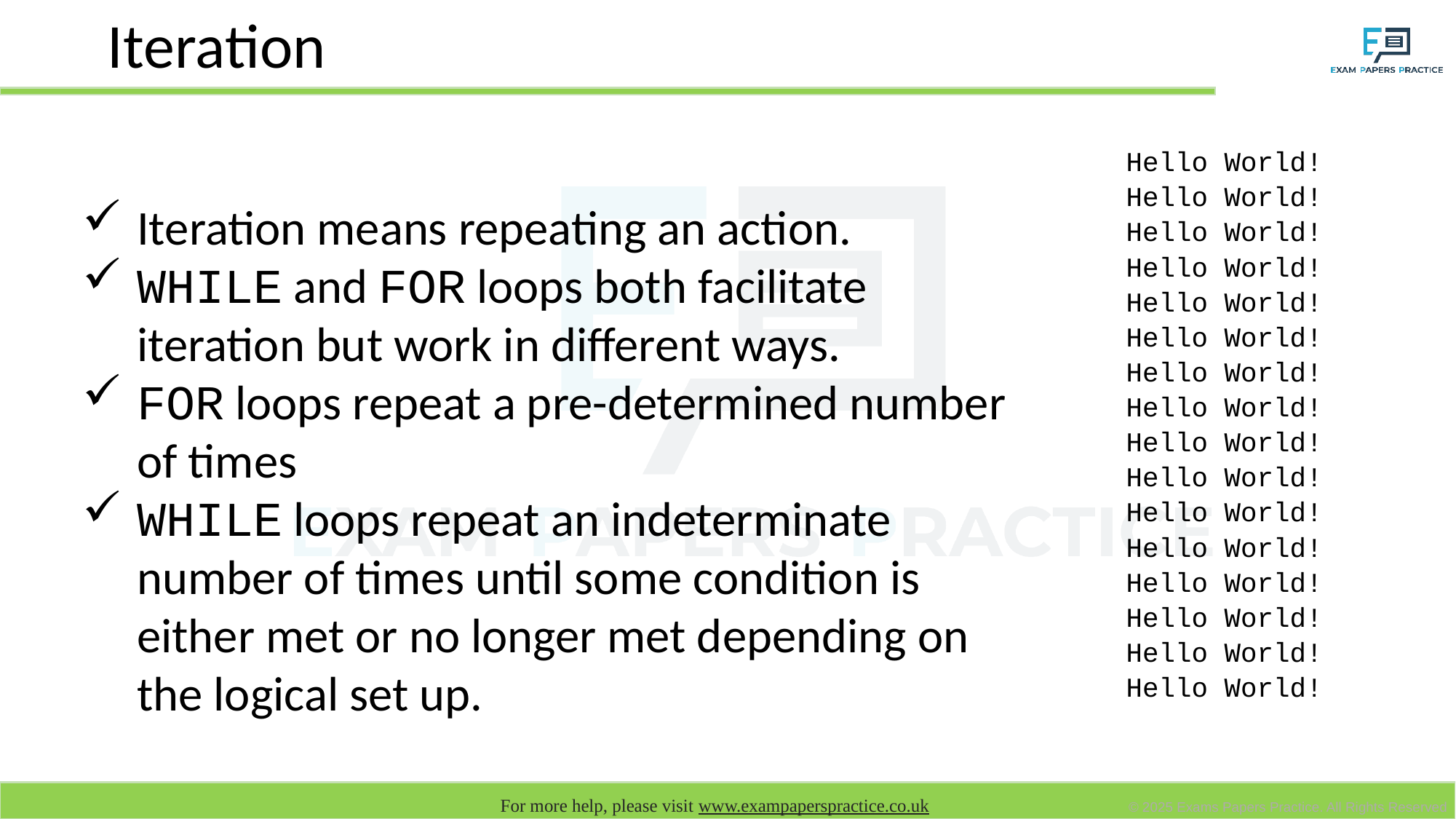

# Iteration
Hello World!
Hello World!
Hello World!
Hello World!
Hello World!
Hello World!
Hello World!
Hello World!
Hello World!
Hello World!
Hello World!
Hello World!
Hello World!
Hello World!
Hello World!
Hello World!
Iteration means repeating an action.
WHILE and FOR loops both facilitate iteration but work in different ways.
FOR loops repeat a pre-determined number of times
WHILE loops repeat an indeterminate number of times until some condition is either met or no longer met depending on the logical set up.